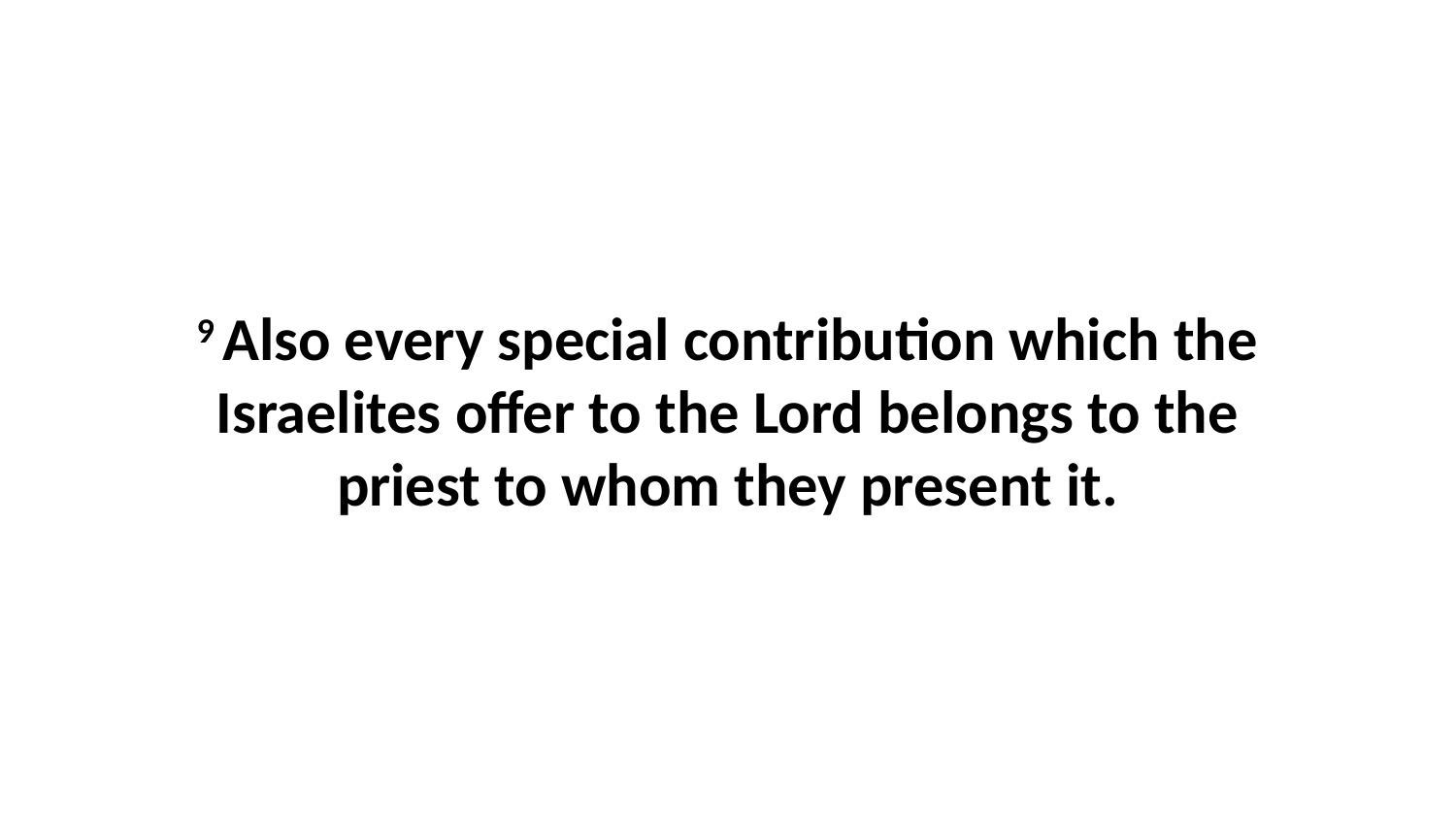

9 Also every special contribution which the Israelites offer to the Lord belongs to the priest to whom they present it.